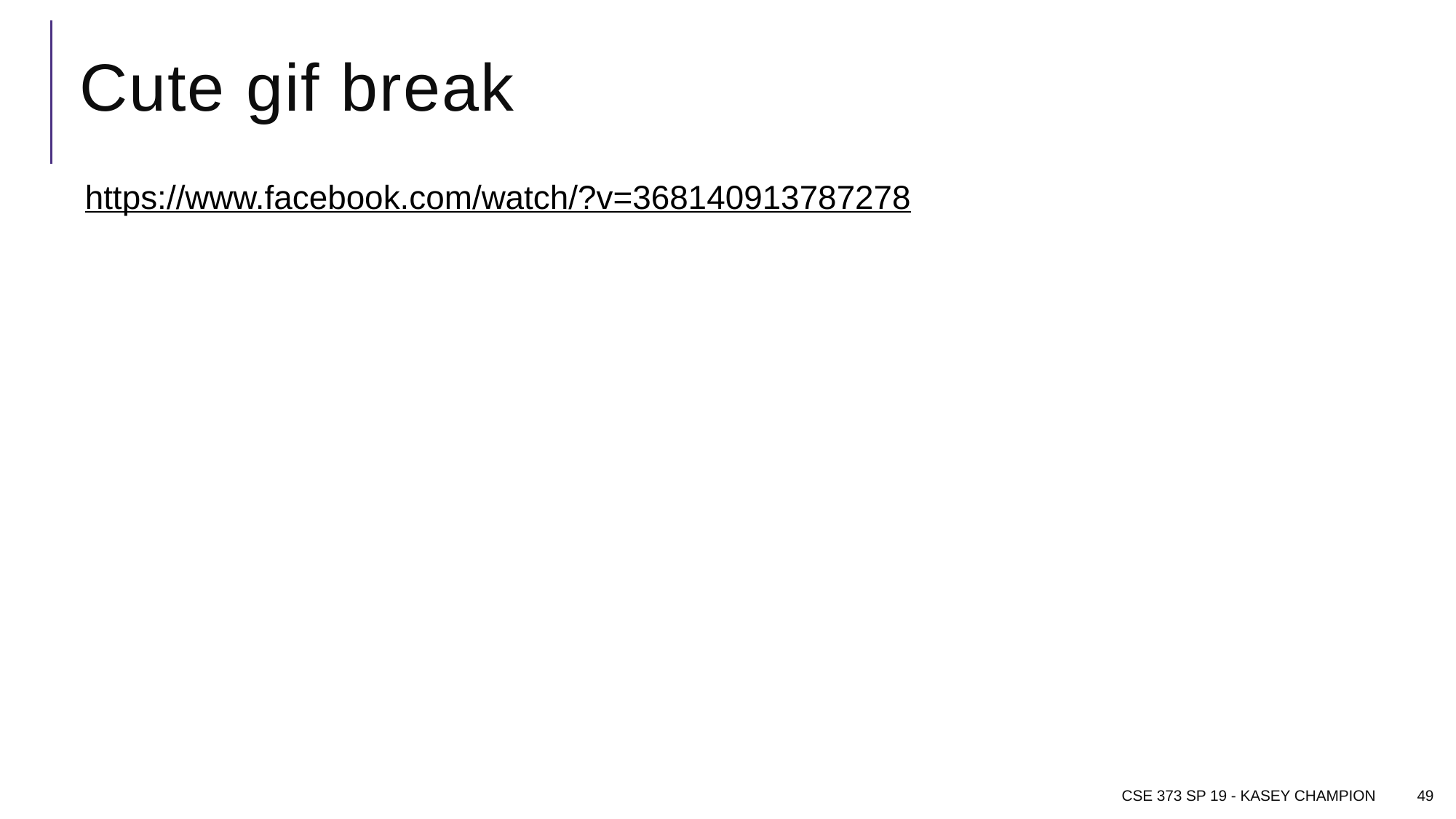

# Cute gif break
https://www.facebook.com/watch/?v=368140913787278
CSE 373 SP 19 - Kasey Champion
49